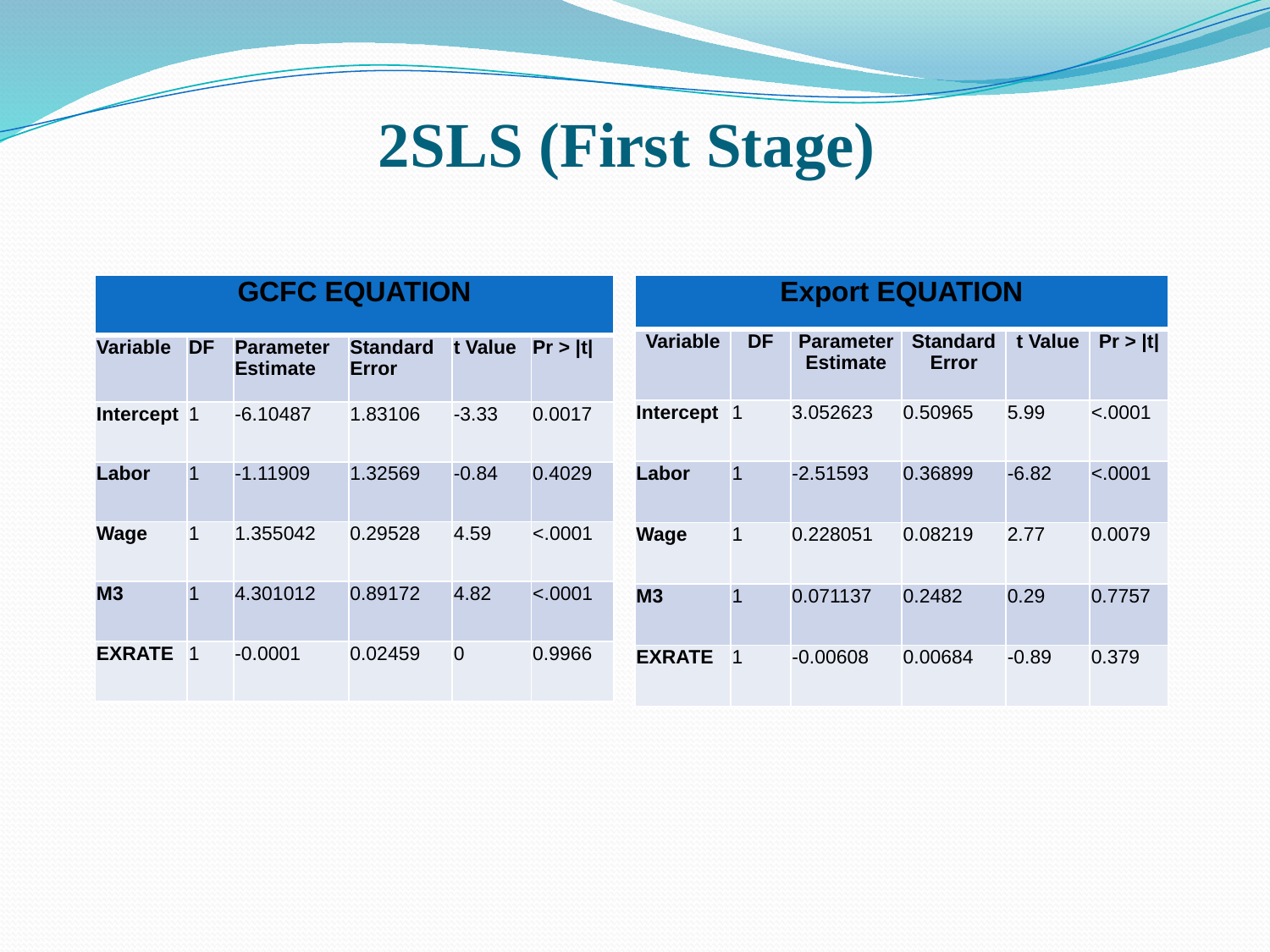

# 2SLS (First Stage)
| GCFC EQUATION |  |  |  |  |  |
| --- | --- | --- | --- | --- | --- |
| Variable | DF | Parameter Estimate | Standard Error | t Value | Pr > |t| |
| Intercept | 1 | -6.10487 | 1.83106 | -3.33 | 0.0017 |
| Labor | 1 | -1.11909 | 1.32569 | -0.84 | 0.4029 |
| Wage | 1 | 1.355042 | 0.29528 | 4.59 | <.0001 |
| M3 | 1 | 4.301012 | 0.89172 | 4.82 | <.0001 |
| EXRATE | 1 | -0.0001 | 0.02459 | 0 | 0.9966 |
| Export EQUATION |  |  |  |  |  |
| --- | --- | --- | --- | --- | --- |
| Variable | DF | Parameter Estimate | Standard Error | t Value | Pr > |t| |
| Intercept | 1 | 3.052623 | 0.50965 | 5.99 | <.0001 |
| Labor | 1 | -2.51593 | 0.36899 | -6.82 | <.0001 |
| Wage | 1 | 0.228051 | 0.08219 | 2.77 | 0.0079 |
| M3 | 1 | 0.071137 | 0.2482 | 0.29 | 0.7757 |
| EXRATE | 1 | -0.00608 | 0.00684 | -0.89 | 0.379 |